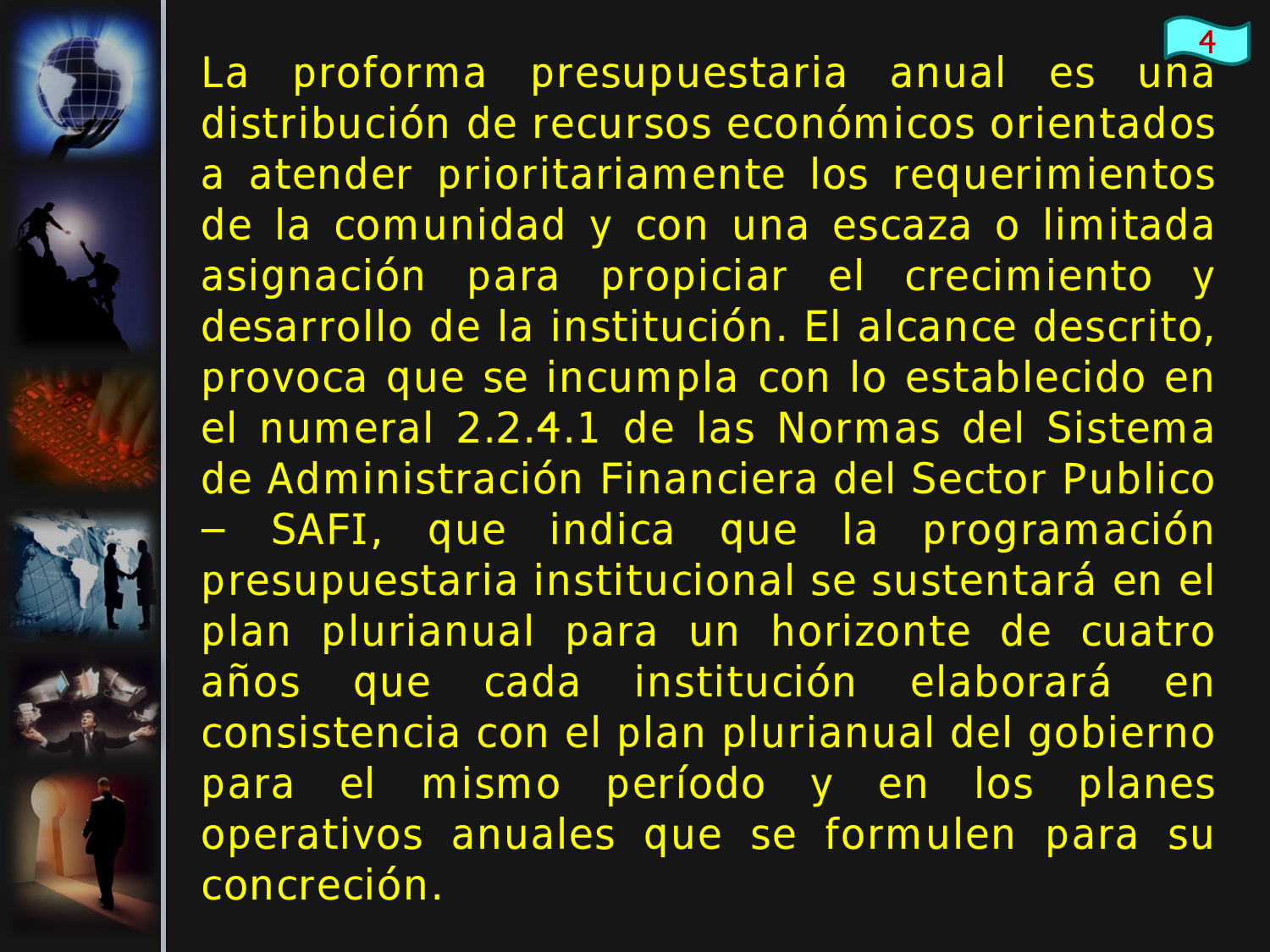

La proforma presupuestaria anual es una distribución de recursos económicos orientados a atender prioritariamente los requerimientos de la comunidad y con una escaza o limitada asignación para propiciar el crecimiento y desarrollo de la institución. El alcance descrito, provoca que se incumpla con lo establecido en el numeral 2.2.4.1 de las Normas del Sistema de Administración Financiera del Sector Publico – SAFI, que indica que la programación presupuestaria institucional se sustentará en el plan plurianual para un horizonte de cuatro años que cada institución elaborará en consistencia con el plan plurianual del gobierno para el mismo período y en los planes operativos anuales que se formulen para su concreción.
4